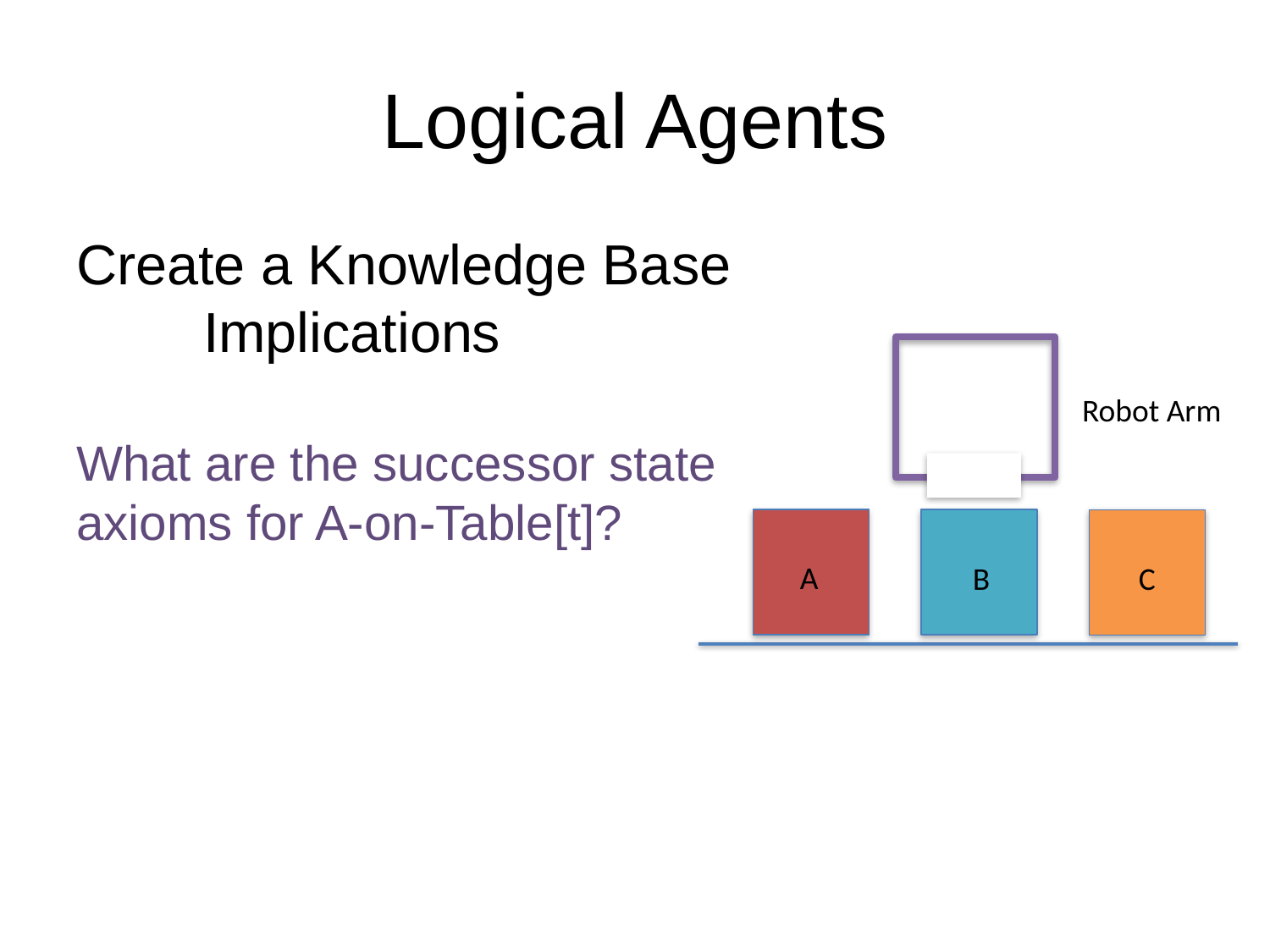

# Logical Agents
Create a Knowledge Base
	Implications

What are the successor state
axioms for A-on-Table[t]?

Robot Arm

A
B
C